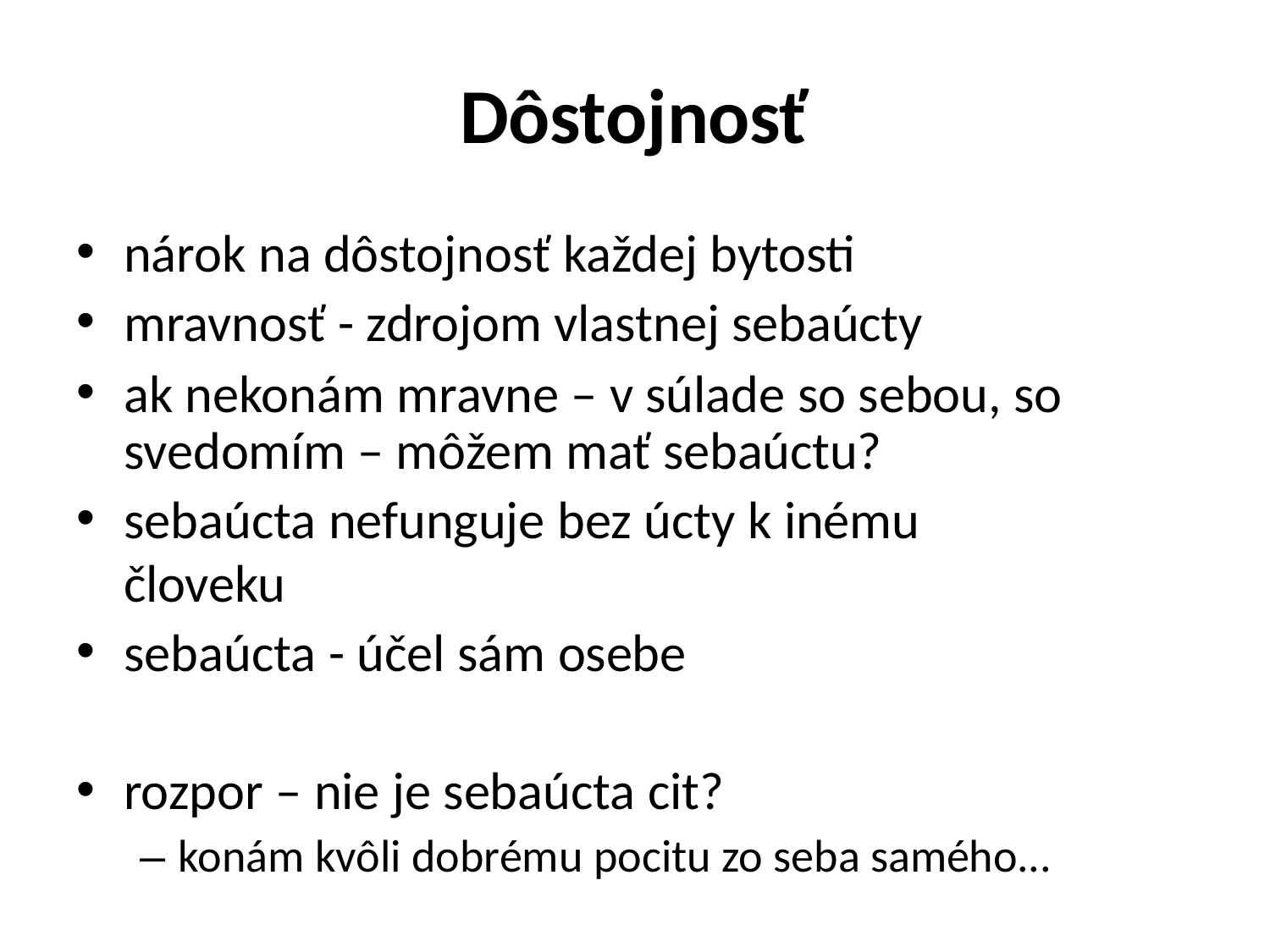

# Dôstojnosť
nárok na dôstojnosť každej bytosti
mravnosť - zdrojom vlastnej sebaúcty
ak nekonám mravne – v súlade so sebou, so svedomím – môžem mať sebaúctu?
sebaúcta nefunguje bez úcty k inému človeku
sebaúcta - účel sám osebe

rozpor – nie je sebaúcta cit?
– konám kvôli dobrému pocitu zo seba samého...